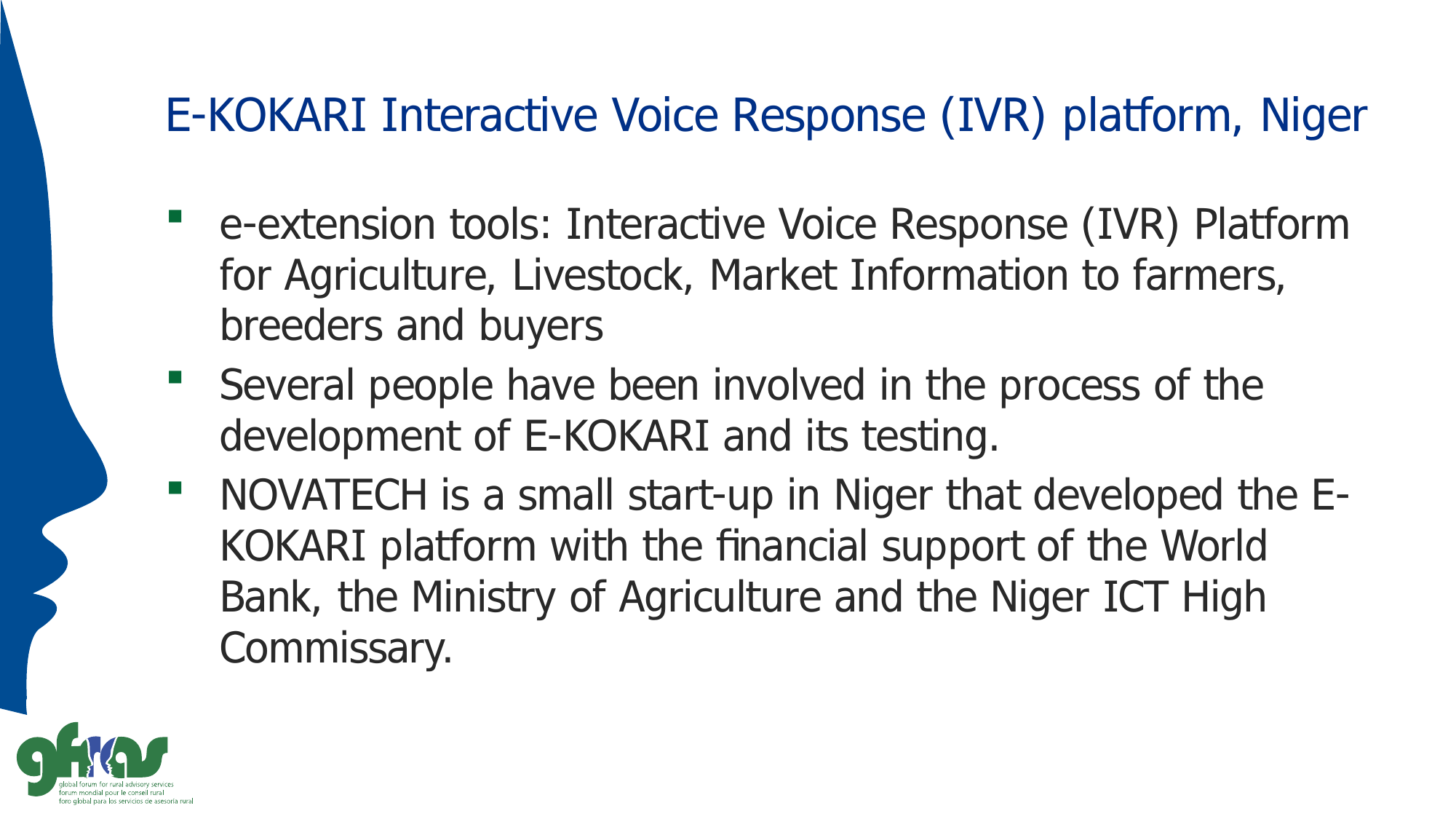

# E-KOKARI Interactive Voice Response (IVR) platform, Niger
e-extension tools: Interactive Voice Response (IVR) Platform for Agriculture, Livestock, Market Information to farmers, breeders and buyers
Several people have been involved in the process of the development of E-KOKARI and its testing.
NOVATECH is a small start-up in Niger that developed the E-KOKARI platform with the financial support of the World Bank, the Ministry of Agriculture and the Niger ICT High Commissary.